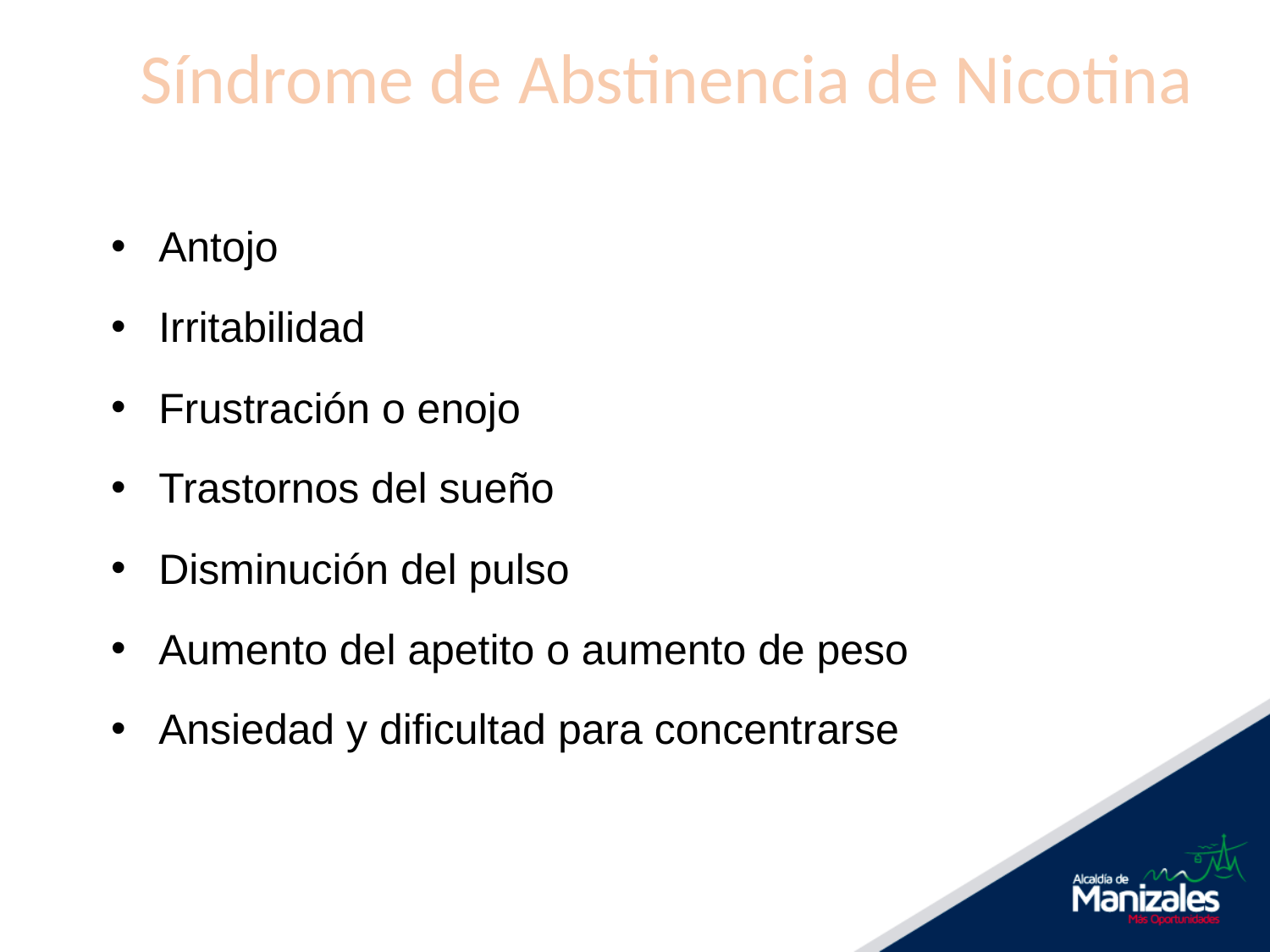

Síndrome de Abstinencia de Nicotina
Antojo
Irritabilidad
Frustración o enojo
Trastornos del sueño
Disminución del pulso
Aumento del apetito o aumento de peso
Ansiedad y dificultad para concentrarse